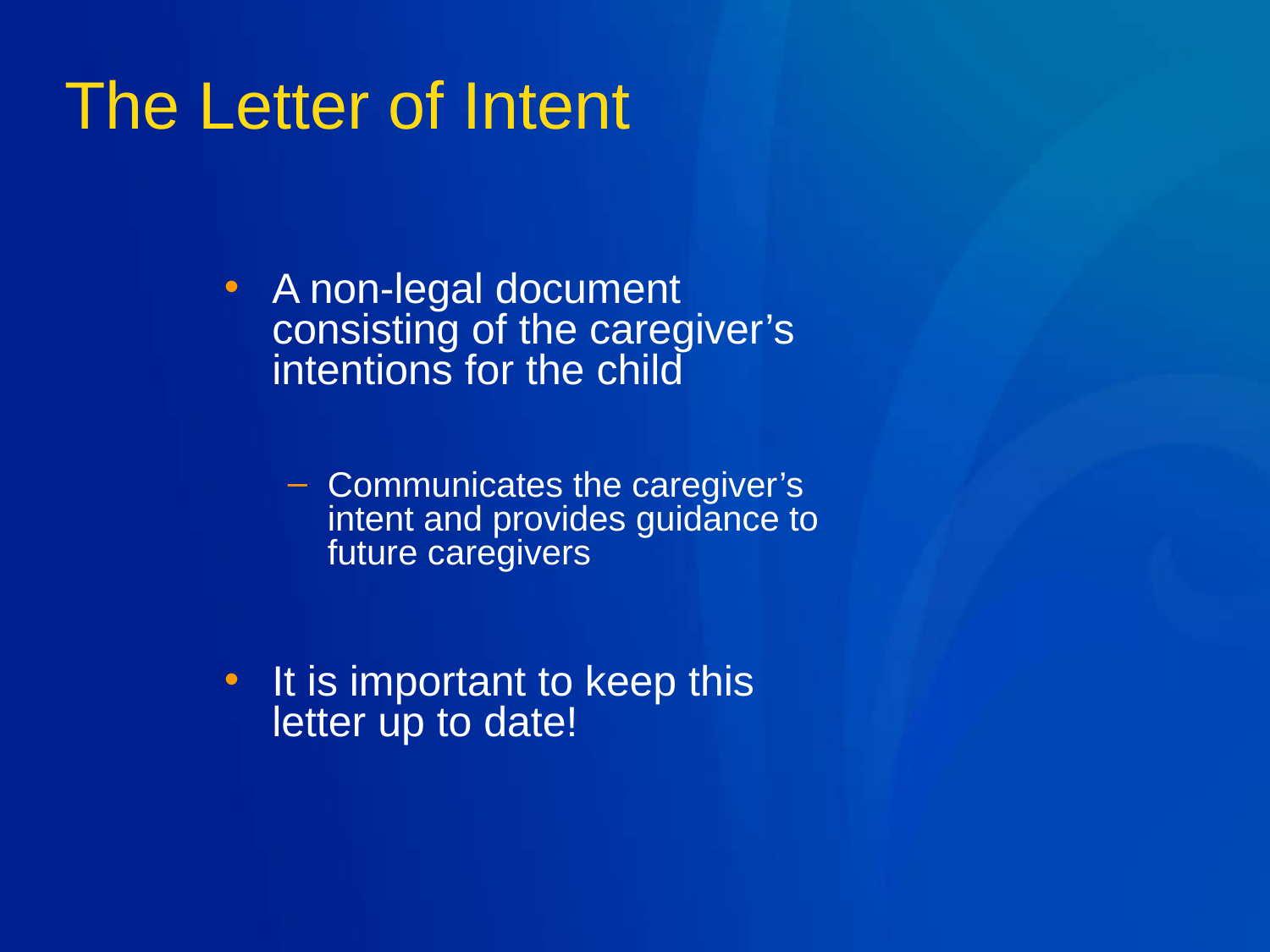

# The Letter of Intent
A non-legal document consisting of the caregiver’s intentions for the child

Communicates the caregiver’s intent and provides guidance to future caregivers

It is important to keep this letter up to date!